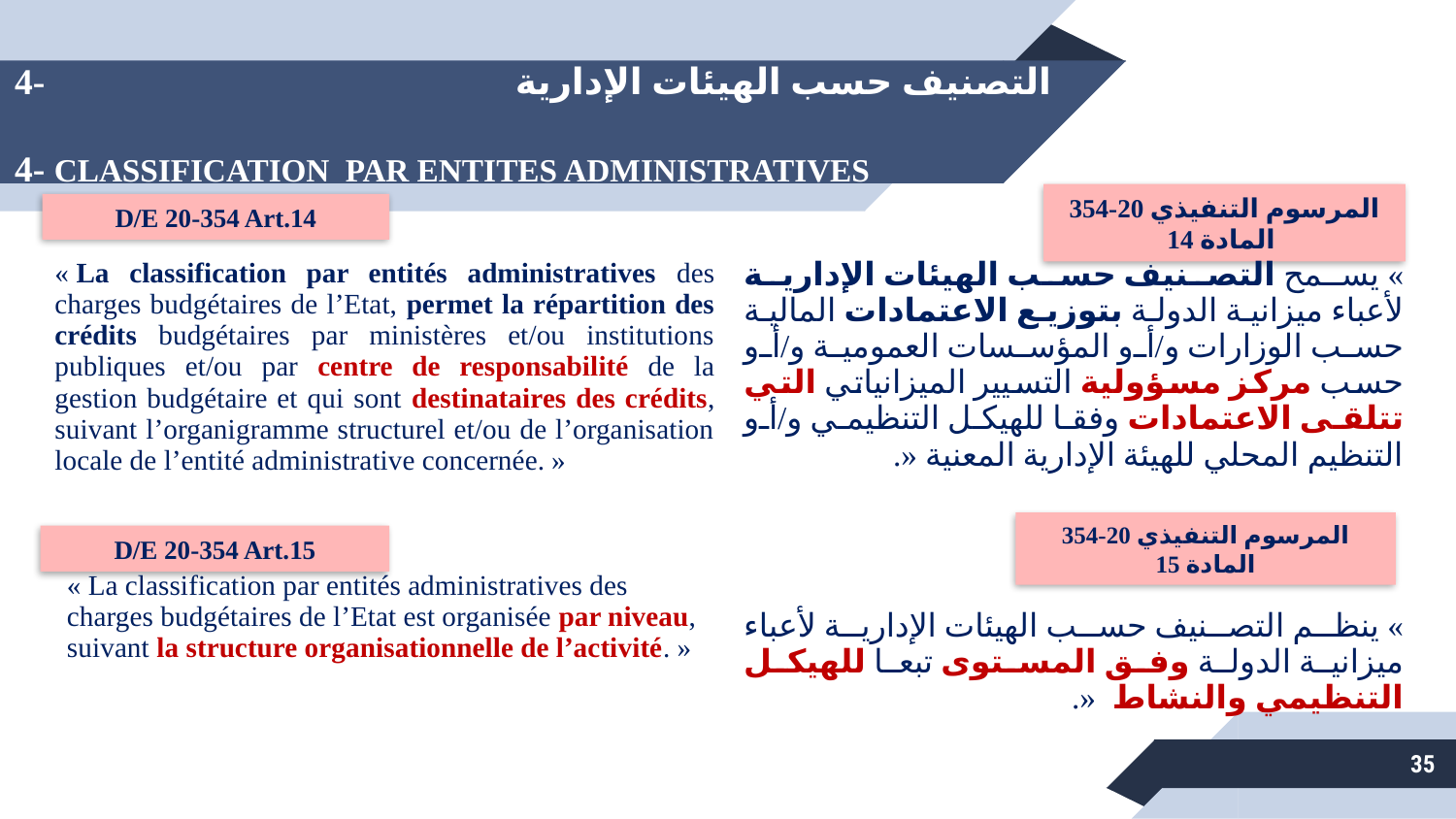

# 4- التصنيف حسب الهيئات الإدارية 4- CLASSIFICATION  PAR ENTITES ADMINISTRATIVES
المرسوم التنفيذي 20-354 المادة 14
D/E 20-354 Art.14
| « La classification par entités administratives des charges budgétaires de l’Etat, permet la répartition des crédits budgétaires par ministères et/ou institutions publiques et/ou par centre de responsabilité de la gestion budgétaire et qui sont destinataires des crédits, suivant l’organigramme structurel et/ou de l’organisation locale de l’entité administrative concernée. » « La classification par entités administratives des charges budgétaires de l’Etat est organisée par niveau, suivant la structure organisationnelle de l’activité. » | » يسمح التصنيف حسب الهيئات الإدارية لأعباء ميزانية الدولة بتوزيع الاعتمادات المالية حسب الوزارات و/أو المؤسسات العمومية و/أو حسب مركز مسؤولية التسيير الميزانياتي التي تتلقى الاعتمادات وفقا للهيكل التنظيمي و/أو التنظيم المحلي للهيئة الإدارية المعنية «. » ينظم التصنيف حسب الهيئات الإدارية لأعباء ميزانية الدولة وفق المستوى تبعا للهيكل التنظيمي والنشاط «. |
| --- | --- |
المرسوم التنفيذي 20-354 المادة 15
D/E 20-354 Art.15
35